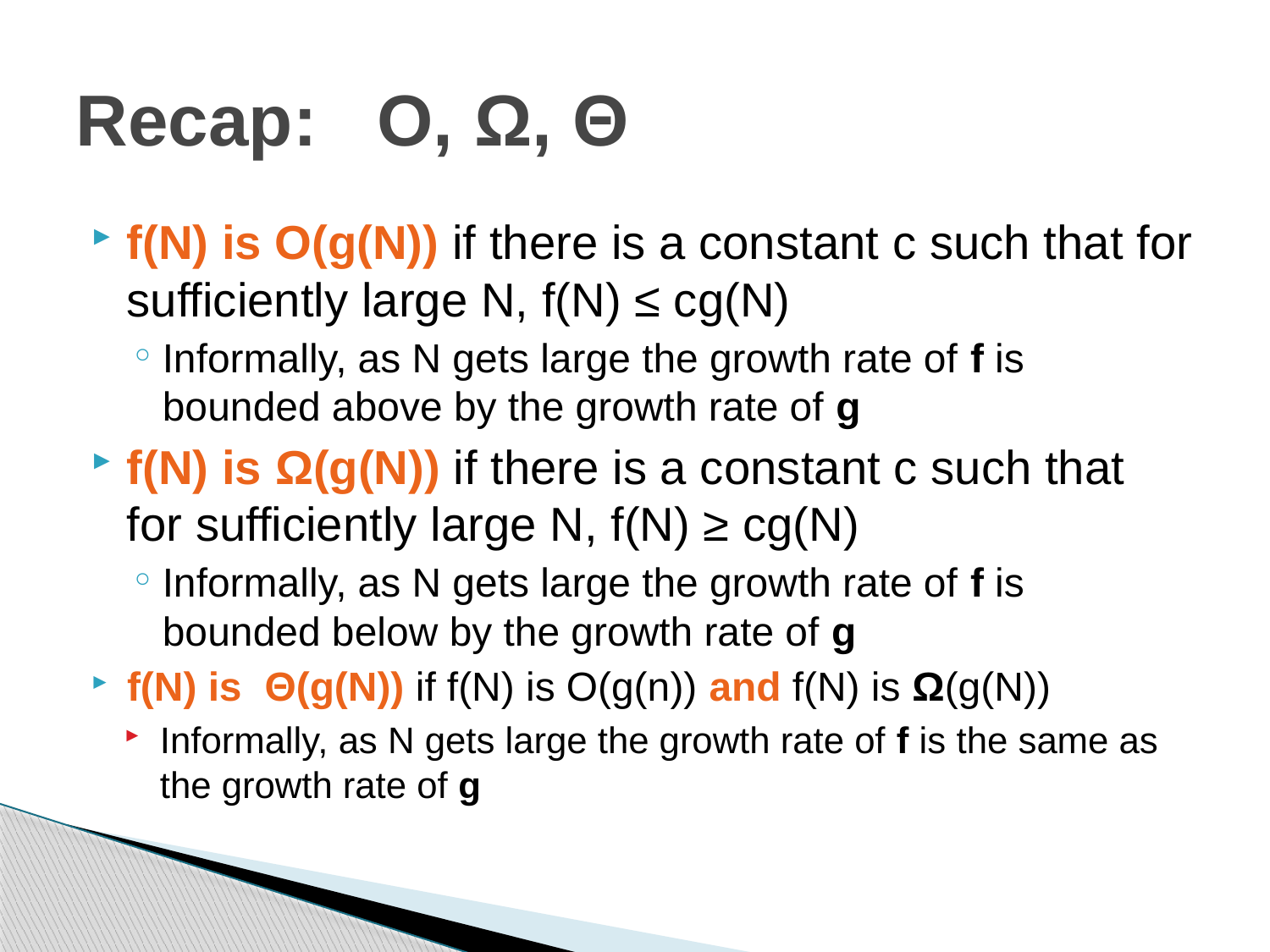

# Recap:   O, Ω, Θ
f(N) is O(g(N)) if there is a constant c such that for sufficiently large N, f(N) ≤ cg(N)
Informally, as N gets large the growth rate of f is bounded above by the growth rate of g
f(N) is Ω(g(N)) if there is a constant c such that for sufficiently large N, f(N) ≥ cg(N)
Informally, as N gets large the growth rate of f is bounded below by the growth rate of g
f(N) is  Θ(g(N)) if f(N) is O(g(n)) and f(N) is Ω(g(N))
Informally, as N gets large the growth rate of f is the same as the growth rate of g